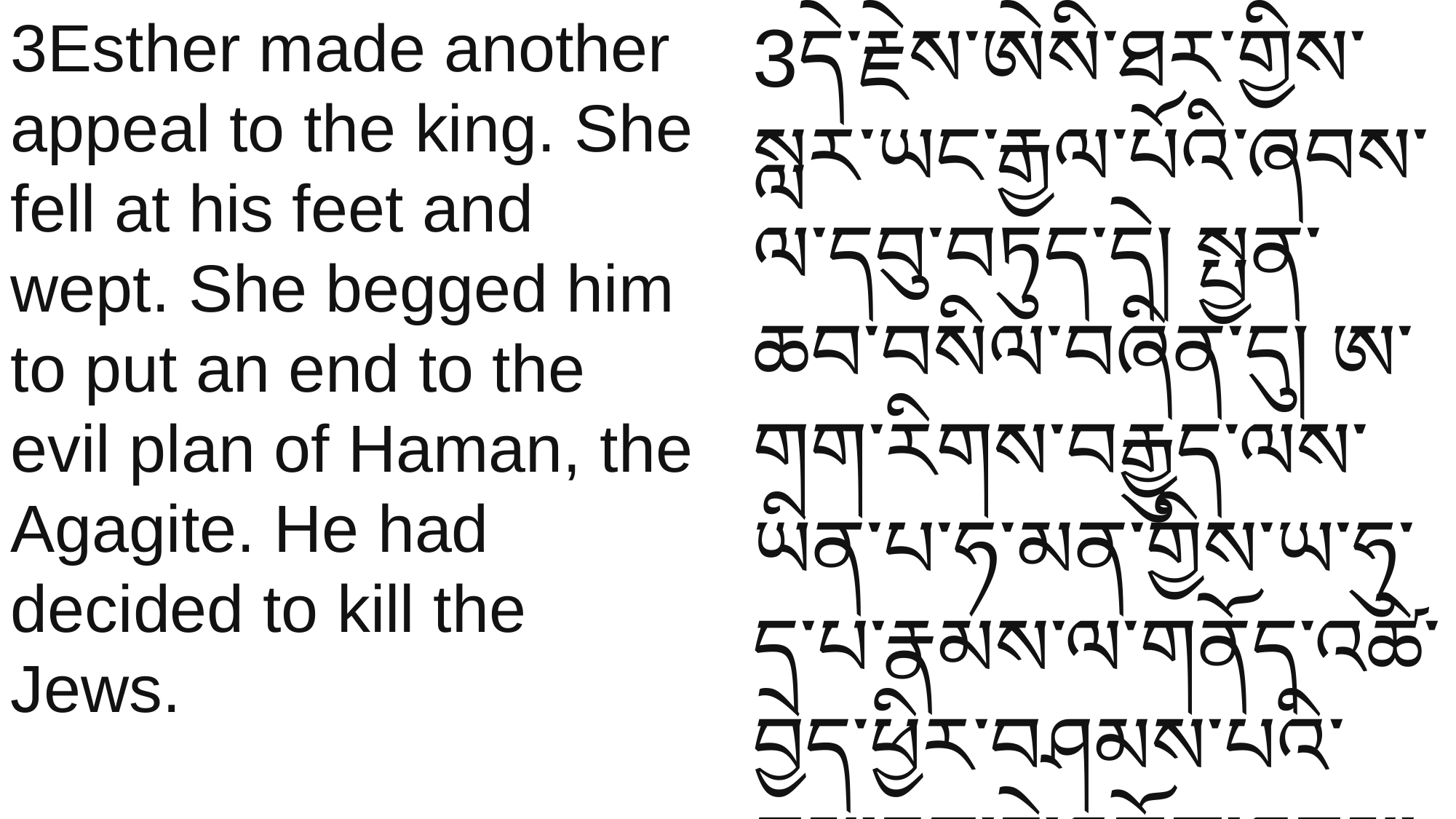

3Esther made another appeal to the king. She fell at his feet and wept. She begged him to put an end to the evil plan of Haman, the Agagite. He had decided to kill the Jews.
3དེ་རྗེས་ཨེསི་ཐར་གྱིས་སླར་ཡང་རྒྱལ་པོའི་ཞབས་ལ་དབུ་བཏུད་དེ། སྤྱན་ཆབ་བསིལ་བཞིན་དུ། ཨ་གག་རིགས་བརྒྱུད་ལས་ཡིན་པ་ཧ་མན་གྱིས་ཡ་ཧུ་ད་པ་རྣམས་ལ་གནོད་འཚེ་བྱེད་ཕྱིར་བཤམས་པའི་བྱུས་ངན་དེ་འགོག་ཐབས་ཡོན་བ་ཞིག་མཛད་དུ་གསོལ་ཞེས་ཞུ་འབུལ་བྱས་པ་དང།